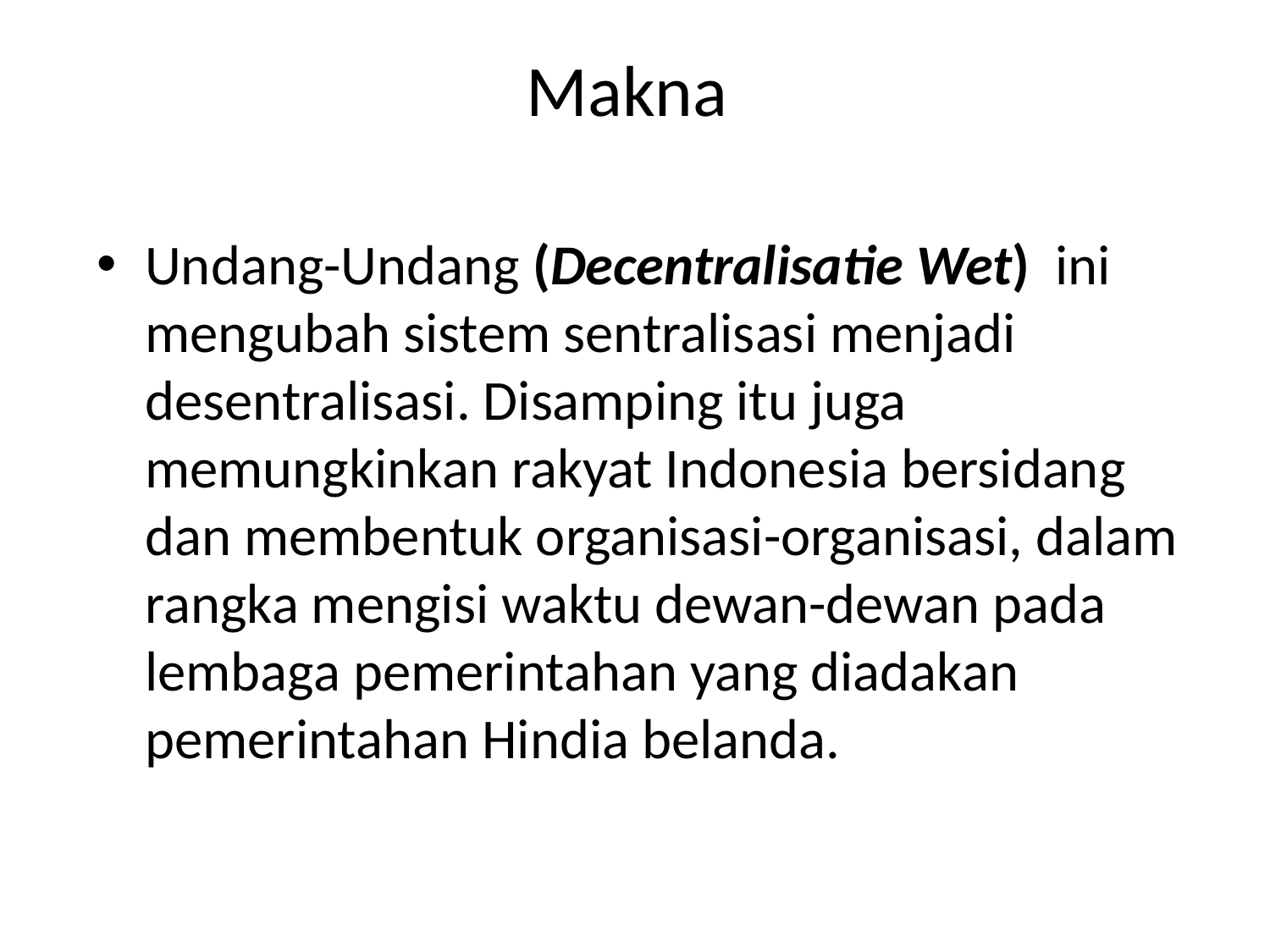

# Makna
Undang-Undang (Decentralisatie Wet)  ini mengubah sistem sentralisasi menjadi desentralisasi. Disamping itu juga memungkinkan rakyat Indonesia bersidang dan membentuk organisasi-organisasi, dalam rangka mengisi waktu dewan-dewan pada lembaga pemerintahan yang diadakan pemerintahan Hindia belanda.